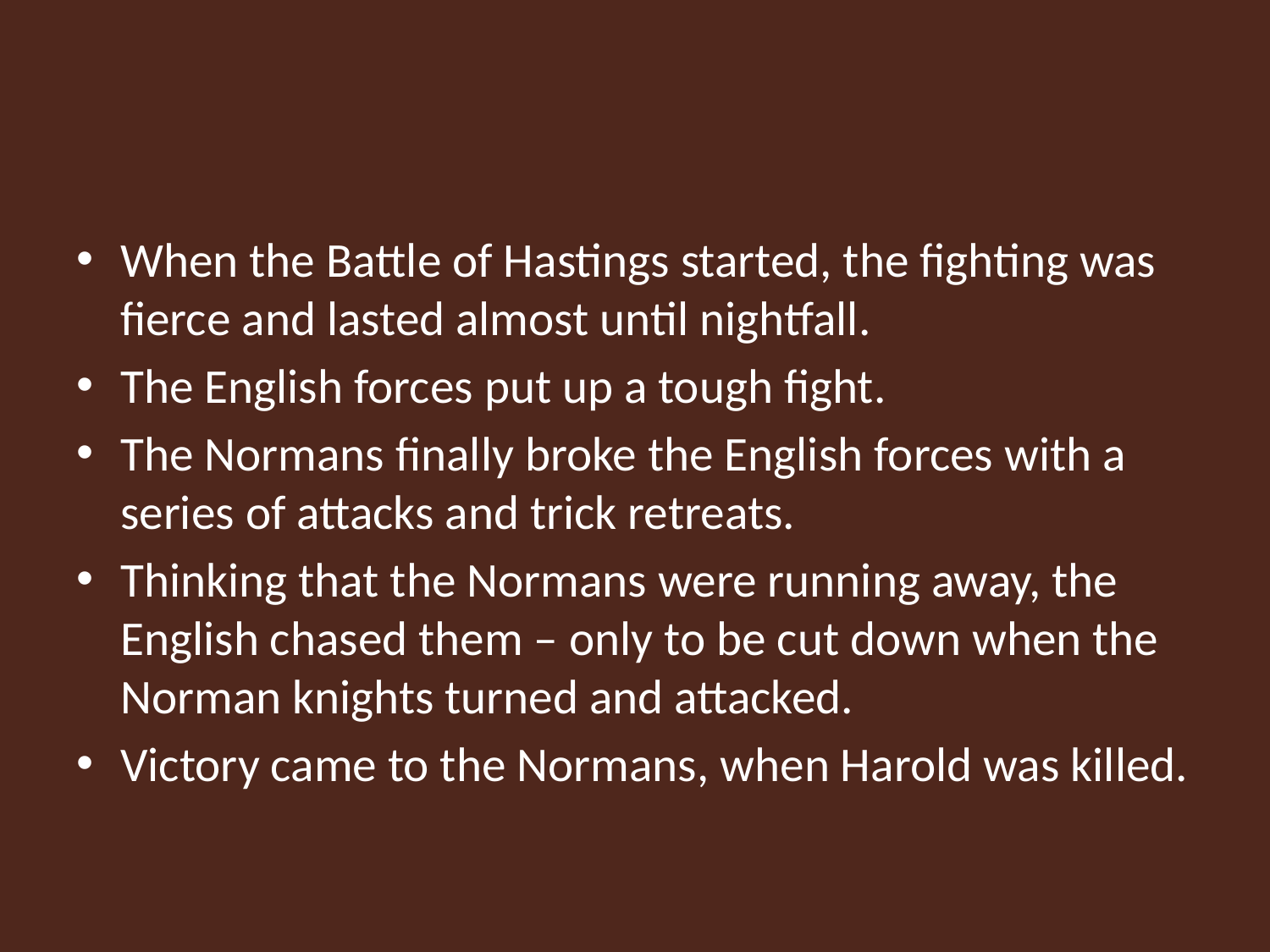

#
When the Battle of Hastings started, the fighting was fierce and lasted almost until nightfall.
The English forces put up a tough fight.
The Normans finally broke the English forces with a series of attacks and trick retreats.
Thinking that the Normans were running away, the English chased them – only to be cut down when the Norman knights turned and attacked.
Victory came to the Normans, when Harold was killed.